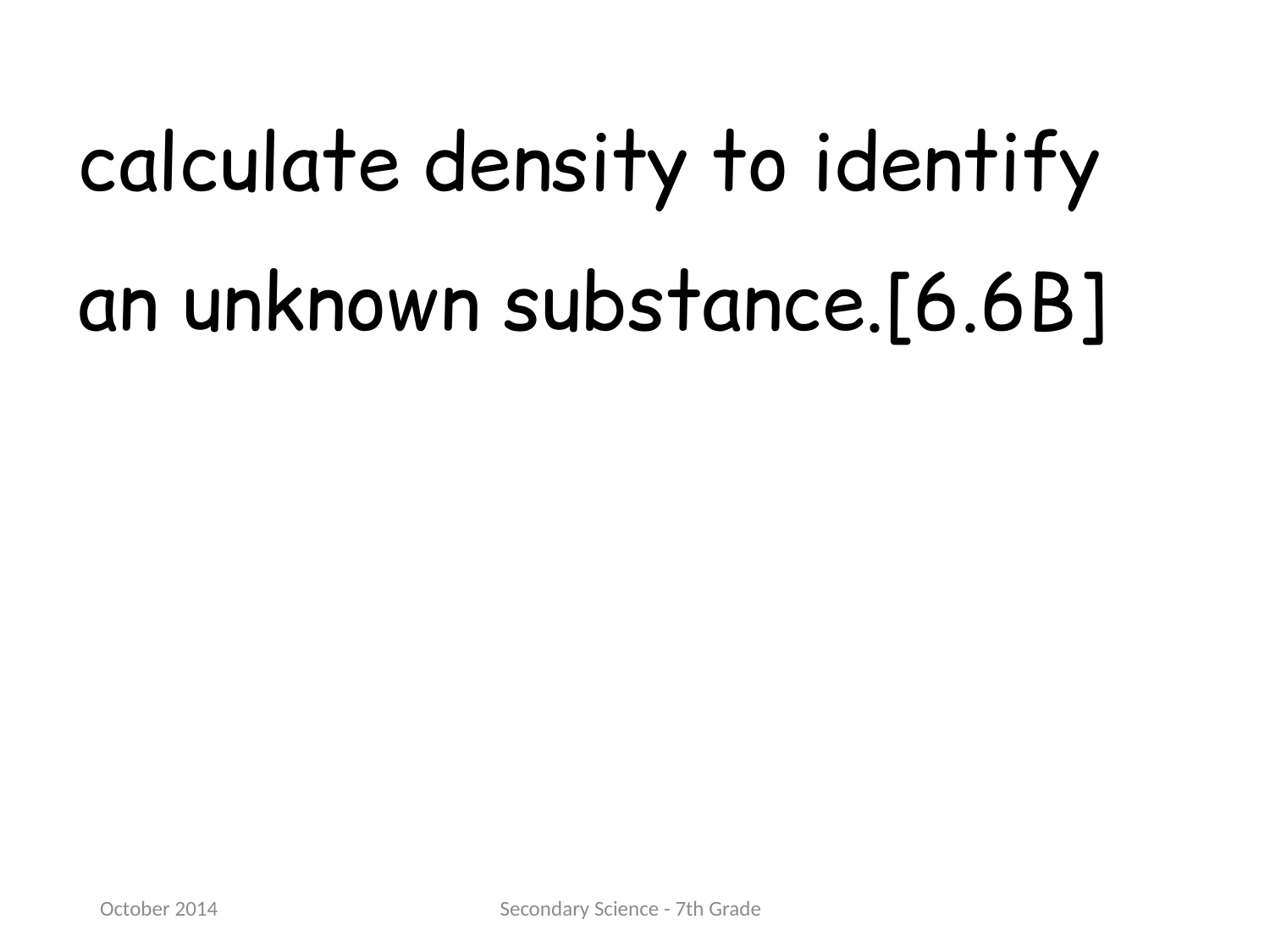

calculate density to identify an unknown substance.[6.6B]
October 2014
Secondary Science - 7th Grade